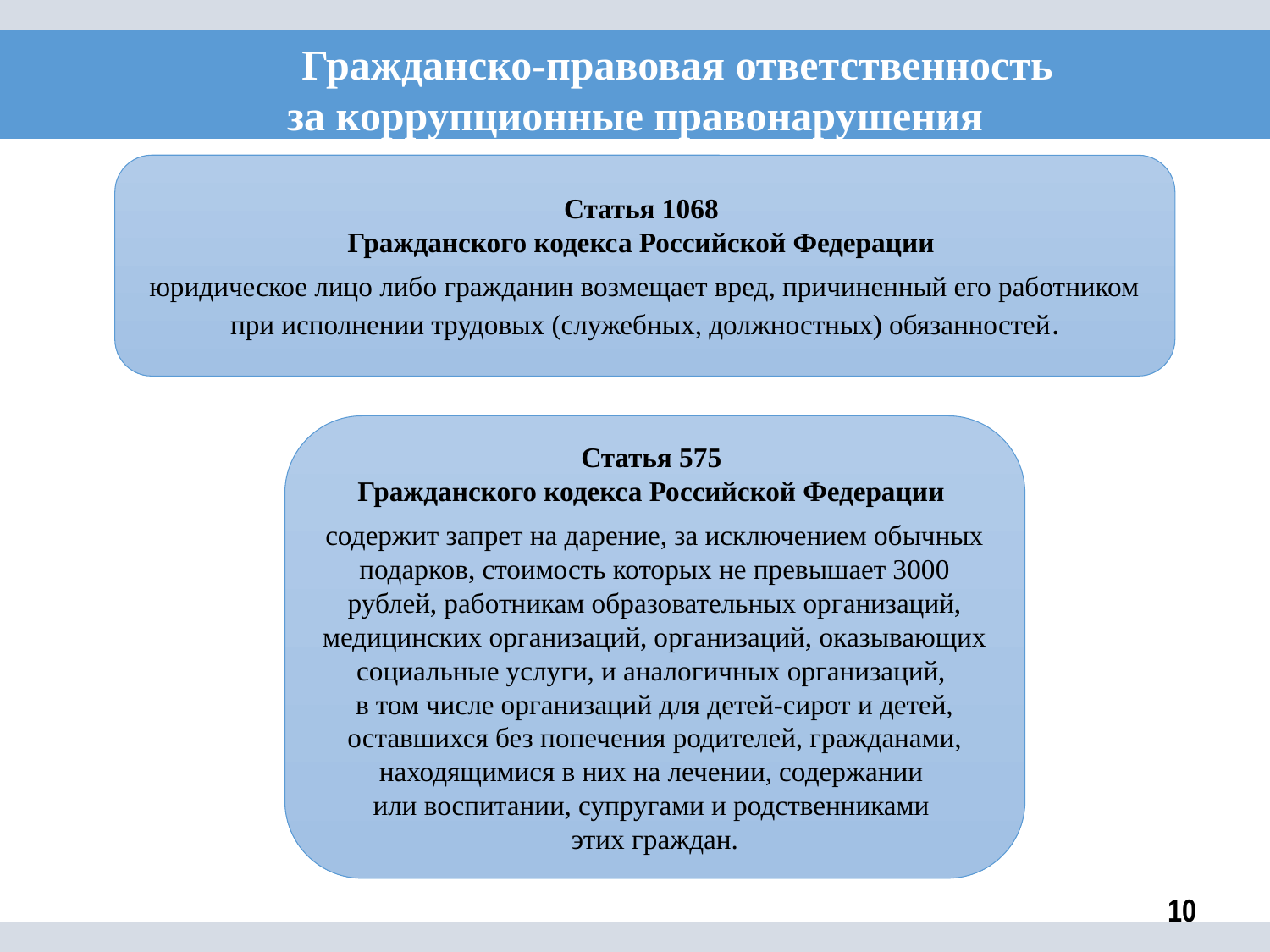

Гражданско-правовая ответственность
за коррупционные правонарушения

Статья 1068
Гражданского кодекса Российской Федерации

юридическое лицо либо гражданин возмещает вред, причиненный его работником при исполнении трудовых (служебных, должностных) обязанностей.
Статья 575
Гражданского кодекса Российской Федерации

содержит запрет на дарение, за исключением обычных подарков, стоимость которых не превышает 3000 рублей, работникам образовательных организаций, медицинских организаций, организаций, оказывающих социальные услуги, и аналогичных организаций,
в том числе организаций для детей-сирот и детей, оставшихся без попечения родителей, гражданами, находящимися в них на лечении, содержании
или воспитании, супругами и родственниками
этих граждан.
10